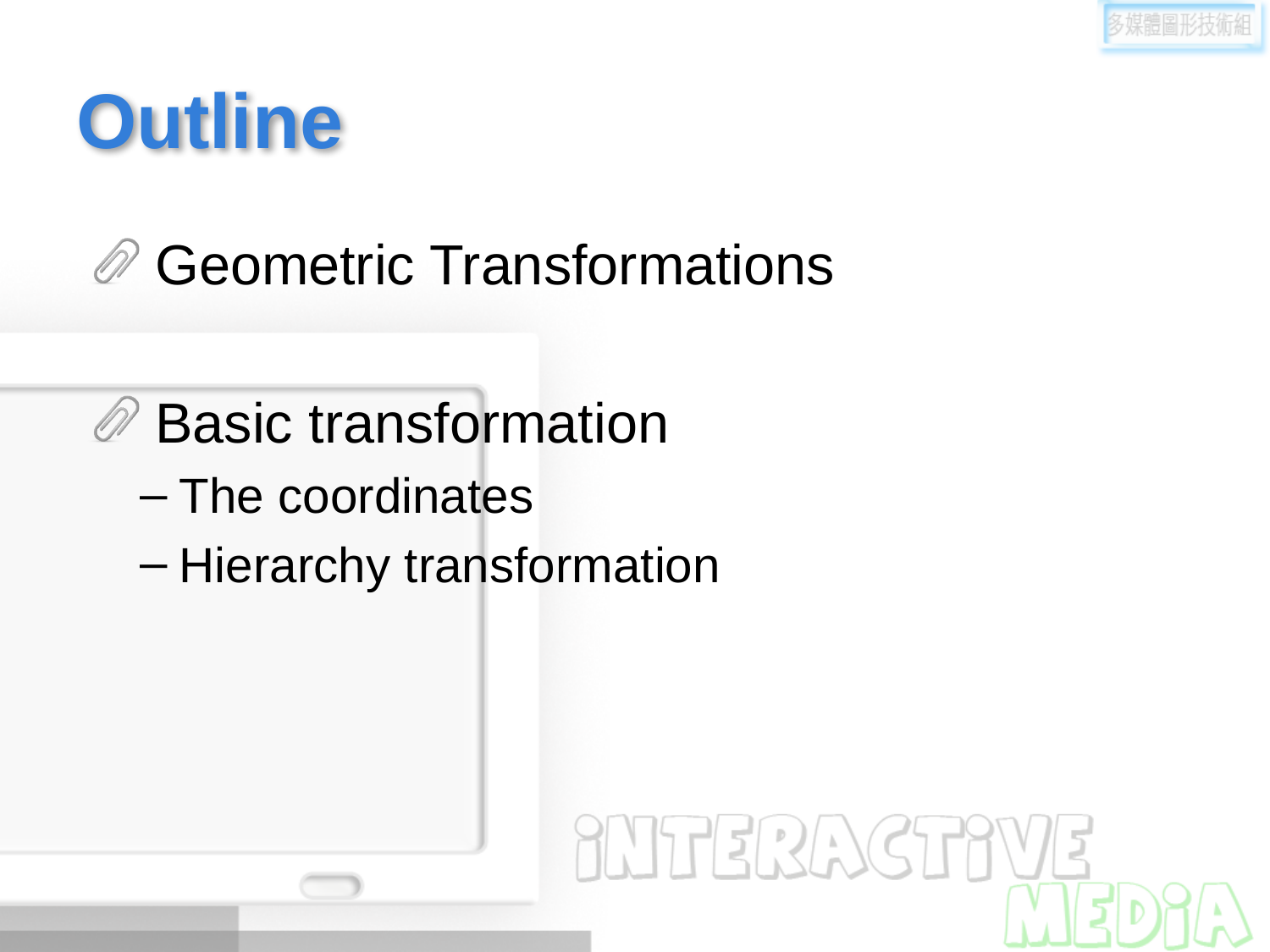

# Outline
Geometric Transformations

Basic transformation
The coordinates
Hierarchy transformation